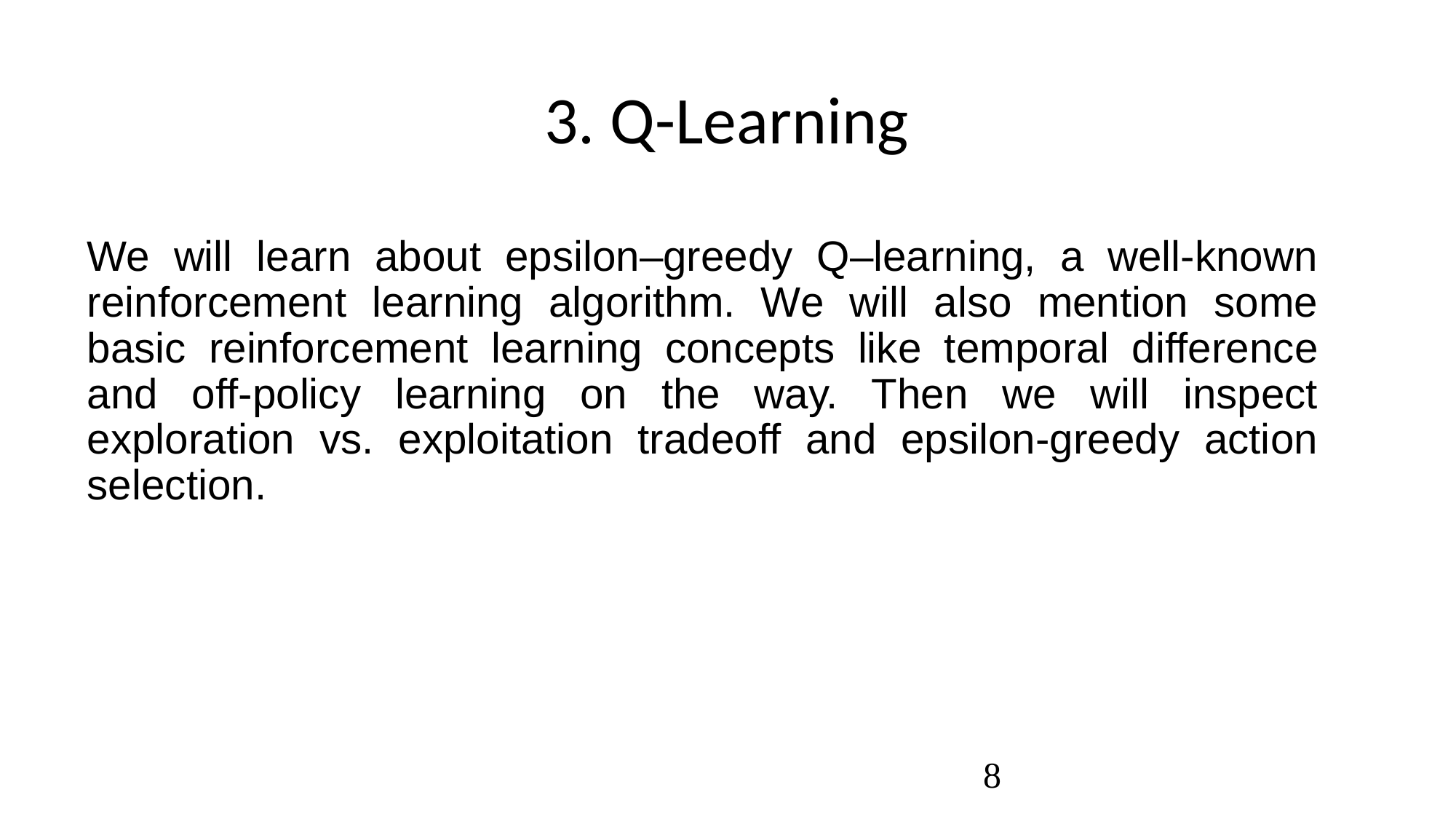

3. Q-Learning
We will learn about epsilon–greedy Q–learning, a well-known reinforcement learning algorithm. We will also mention some basic reinforcement learning concepts like temporal difference and off-policy learning on the way. Then we will inspect exploration vs. exploitation tradeoff and epsilon-greedy action selection.
8